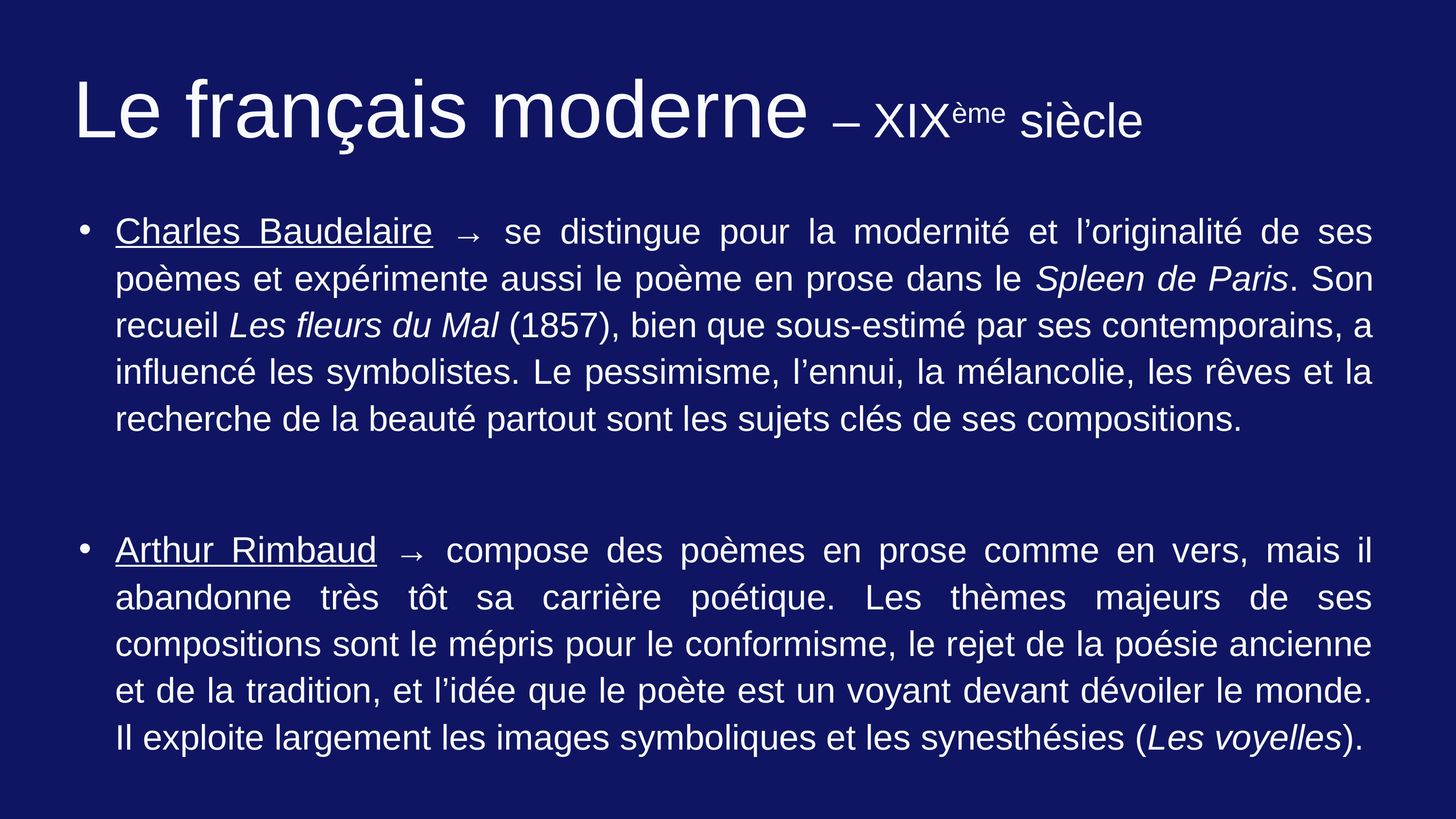

Le français moderne – XIXème siècle
Charles Baudelaire → se distingue pour la modernité et l’originalité de ses poèmes et expérimente aussi le poème en prose dans le Spleen de Paris. Son recueil Les fleurs du Mal (1857), bien que sous-estimé par ses contemporains, a influencé les symbolistes. Le pessimisme, l’ennui, la mélancolie, les rêves et la recherche de la beauté partout sont les sujets clés de ses compositions.

Arthur Rimbaud → compose des poèmes en prose comme en vers, mais il abandonne très tôt sa carrière poétique. Les thèmes majeurs de ses compositions sont le mépris pour le conformisme, le rejet de la poésie ancienne et de la tradition, et l’idée que le poète est un voyant devant dévoiler le monde. Il exploite largement les images symboliques et les synesthésies (Les voyelles).